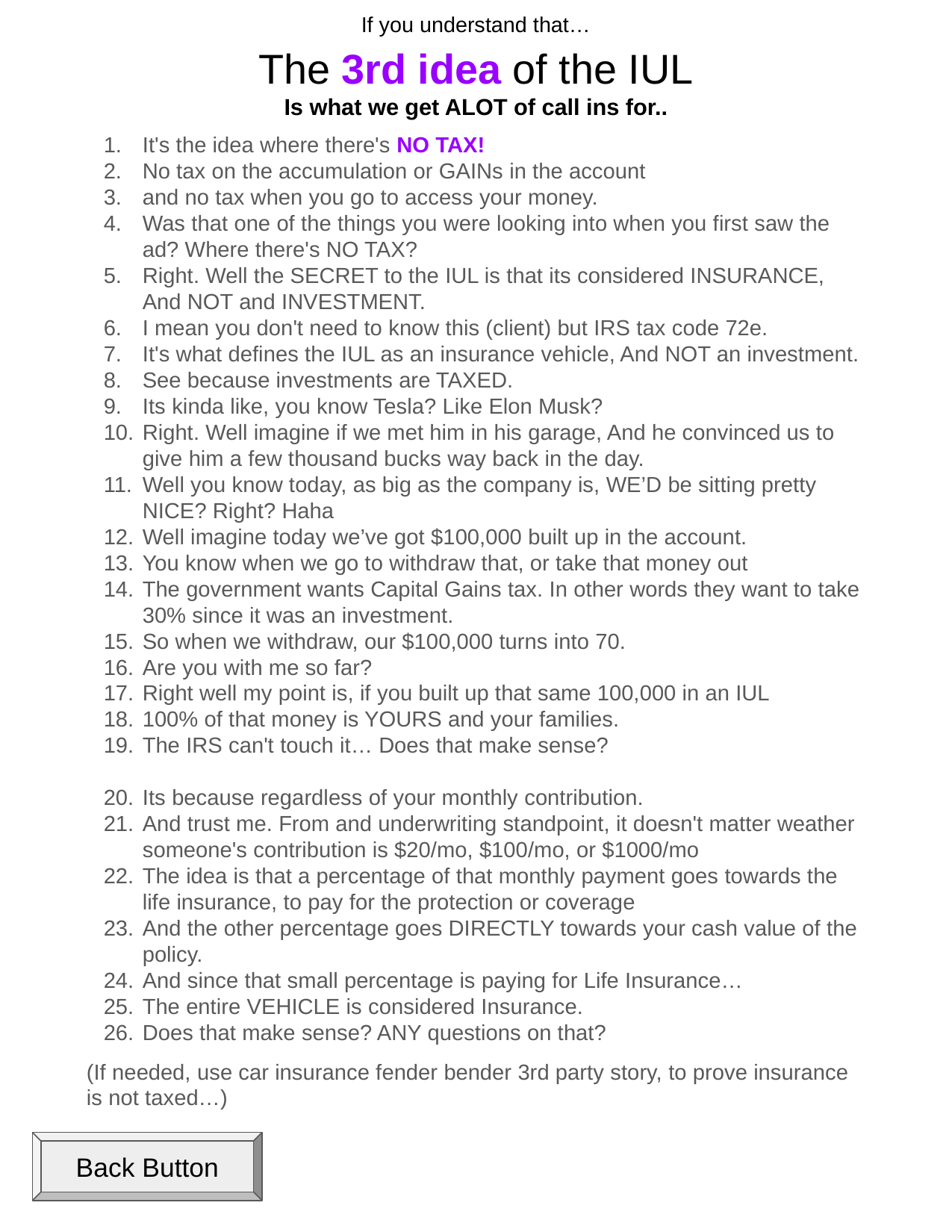

If you understand that…
# The 3rd idea of the IUL
Is what we get ALOT of call ins for..
It's the idea where there's NO TAX!
No tax on the accumulation or GAINs in the account
and no tax when you go to access your money.
Was that one of the things you were looking into when you first saw the ad? Where there's NO TAX?
Right. Well the SECRET to the IUL is that its considered INSURANCE, And NOT and INVESTMENT.
I mean you don't need to know this (client) but IRS tax code 72e.
It's what defines the IUL as an insurance vehicle, And NOT an investment.
See because investments are TAXED.
Its kinda like, you know Tesla? Like Elon Musk?
Right. Well imagine if we met him in his garage, And he convinced us to give him a few thousand bucks way back in the day.
Well you know today, as big as the company is, WE’D be sitting pretty NICE? Right? Haha
Well imagine today we’ve got $100,000 built up in the account.
You know when we go to withdraw that, or take that money out
The government wants Capital Gains tax. In other words they want to take 30% since it was an investment.
So when we withdraw, our $100,000 turns into 70.
Are you with me so far?
Right well my point is, if you built up that same 100,000 in an IUL
100% of that money is YOURS and your families.
The IRS can't touch it… Does that make sense?

Its because regardless of your monthly contribution.
And trust me. From and underwriting standpoint, it doesn't matter weather someone's contribution is $20/mo, $100/mo, or $1000/mo
The idea is that a percentage of that monthly payment goes towards the life insurance, to pay for the protection or coverage
And the other percentage goes DIRECTLY towards your cash value of the policy.
And since that small percentage is paying for Life Insurance…
The entire VEHICLE is considered Insurance.
Does that make sense? ANY questions on that?

(If needed, use car insurance fender bender 3rd party story, to prove insurance is not taxed…)
Back Button